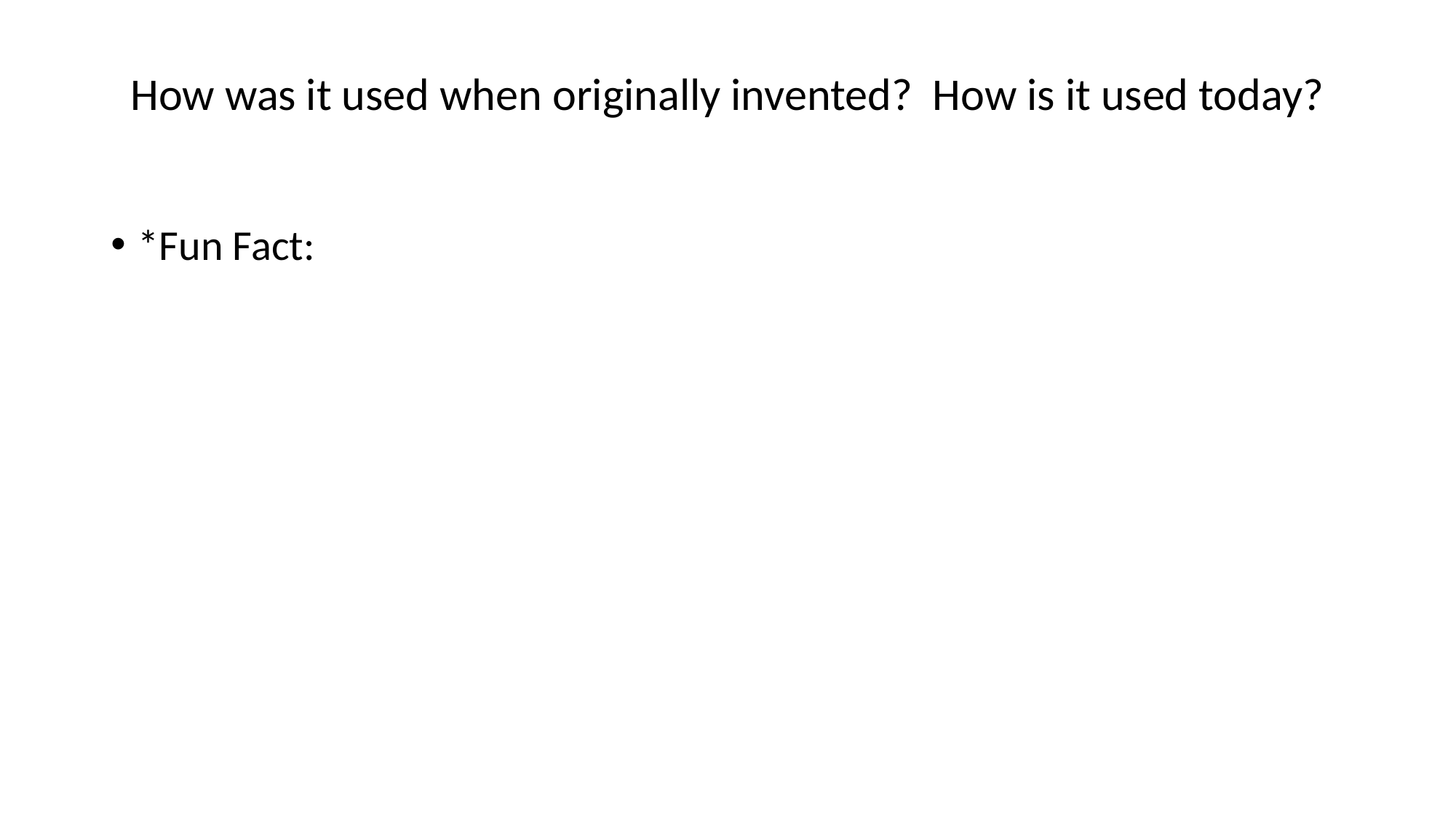

# How was it used when originally invented?  How is it used today?
*Fun Fact: